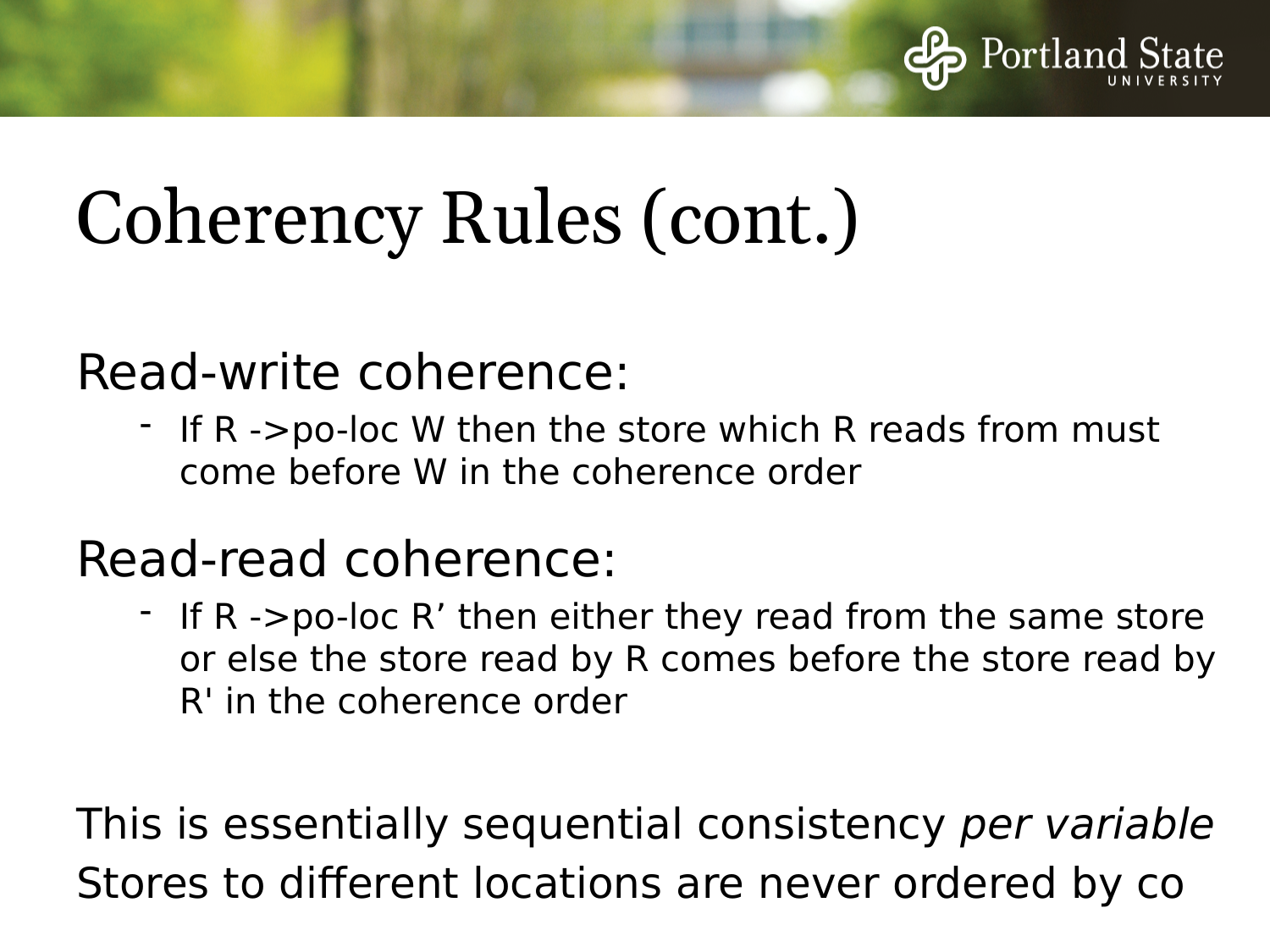

# Coherency Rules (cont.)
Read-write coherence:
If R ->po-loc W then the store which R reads from must come before W in the coherence order

Read-read coherence:
If R ->po-loc R’ then either they read from the same store or else the store read by R comes before the store read by R' in the coherence order

This is essentially sequential consistency per variable
Stores to different locations are never ordered by co